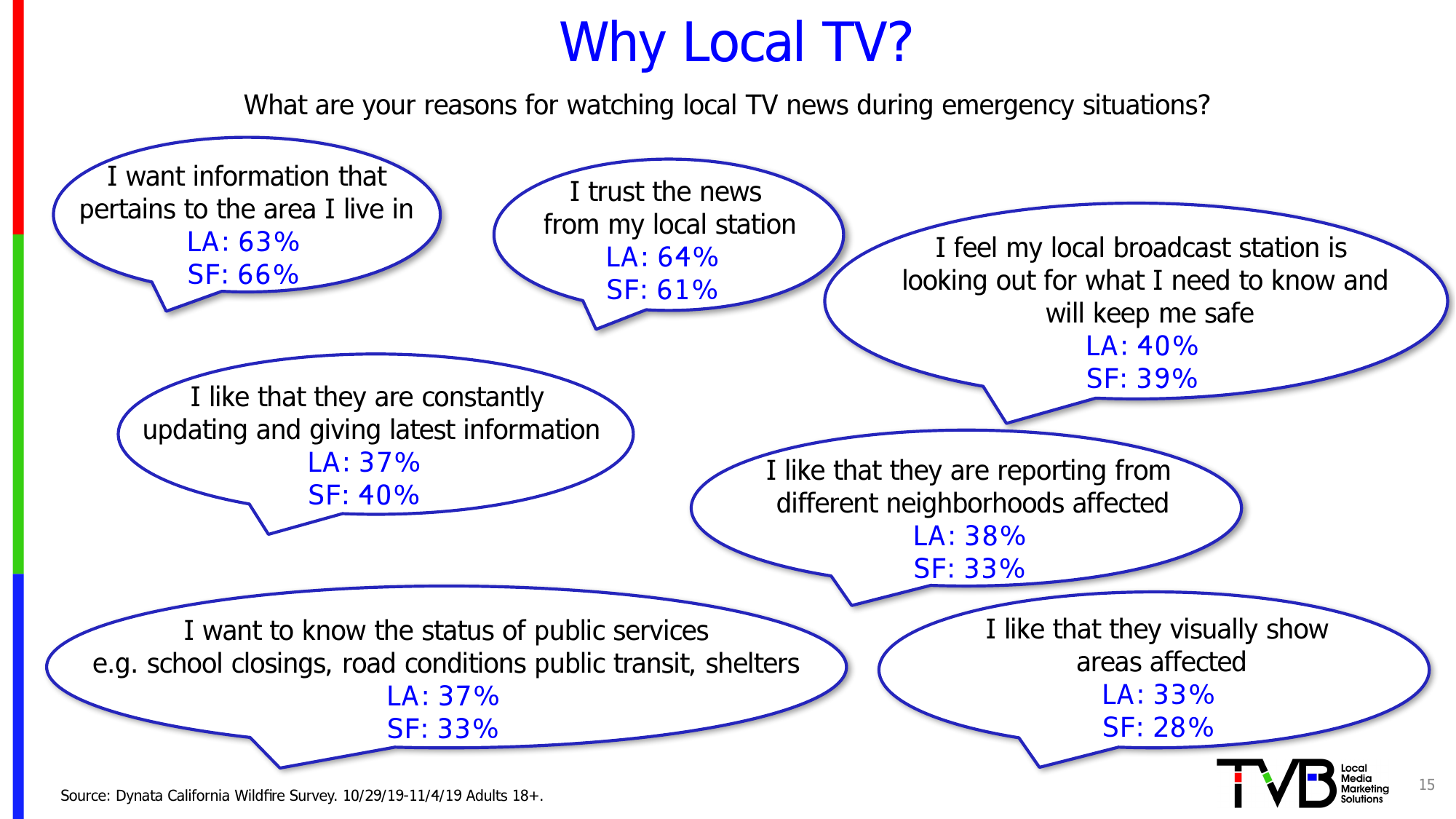

# Why Local TV?
What are your reasons for watching local TV news during emergency situations?

I want information that
pertains to the area I live in
LA: 63%
SF: 66%

I trust the news
 from my local station
LA: 64%
SF: 61%

I feel my local broadcast station is
looking out for what I need to know and
 will keep me safe
LA: 40%
SF: 39%

I like that they are constantly
 updating and giving latest information
LA: 37%
SF: 40%
I want to know the
I like that they are reporting from
different neighborhoods affected
LA: 38%
SF: 33%
I want to know the
I want to know the
I like that they visually show
areas affected
LA: 33%
SF: 28%
I want to know the status of public services
e.g. school closings, road conditions public transit, shelters
LA: 37%
SF: 33%
15
Source: Dynata California Wildfire Survey. 10/29/19-11/4/19 Adults 18+.